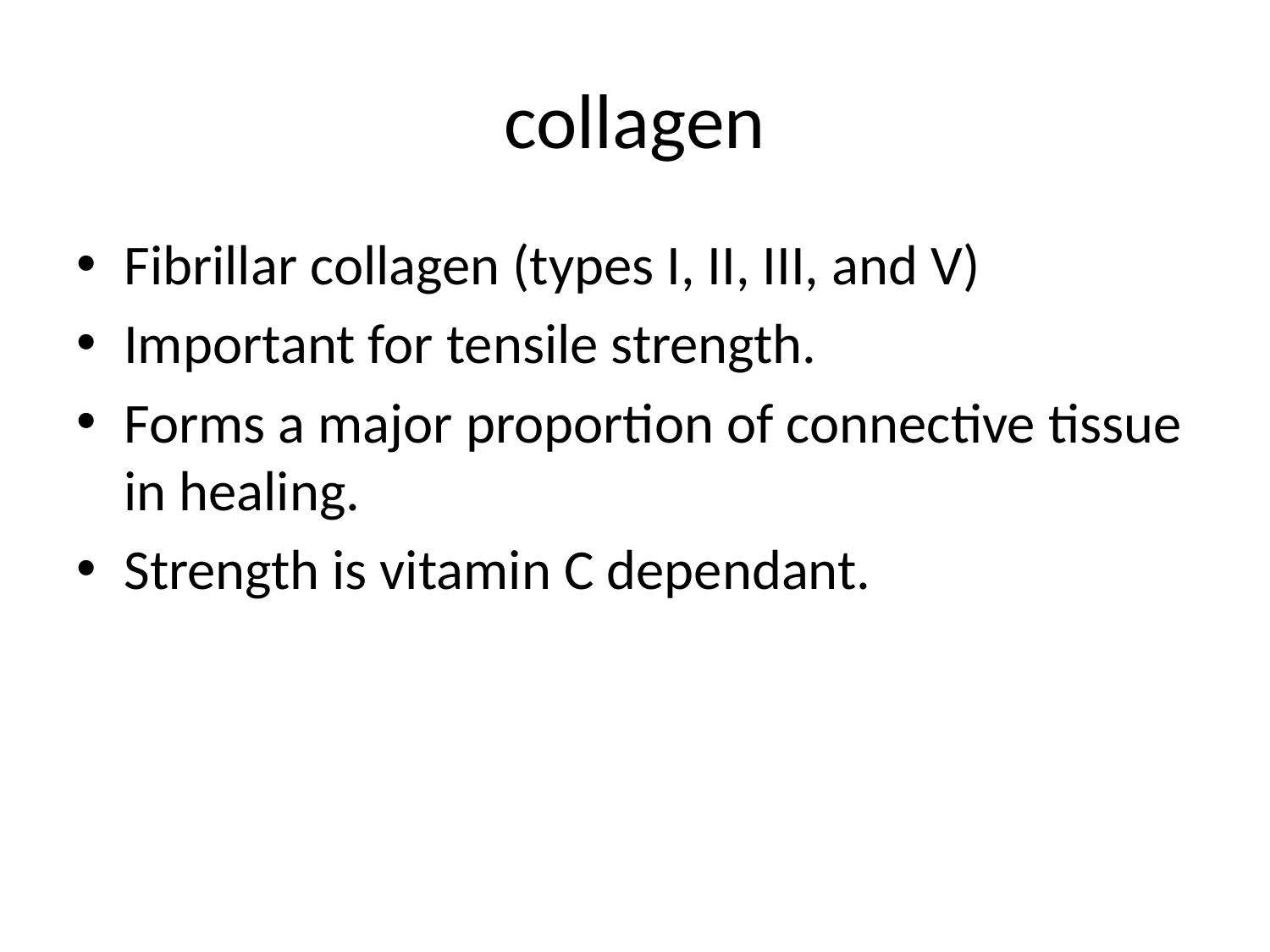

# collagen
Fibrillar collagen (types I, II, III, and V)
Important for tensile strength.
Forms a major proportion of connective tissue in healing.
Strength is vitamin C dependant.